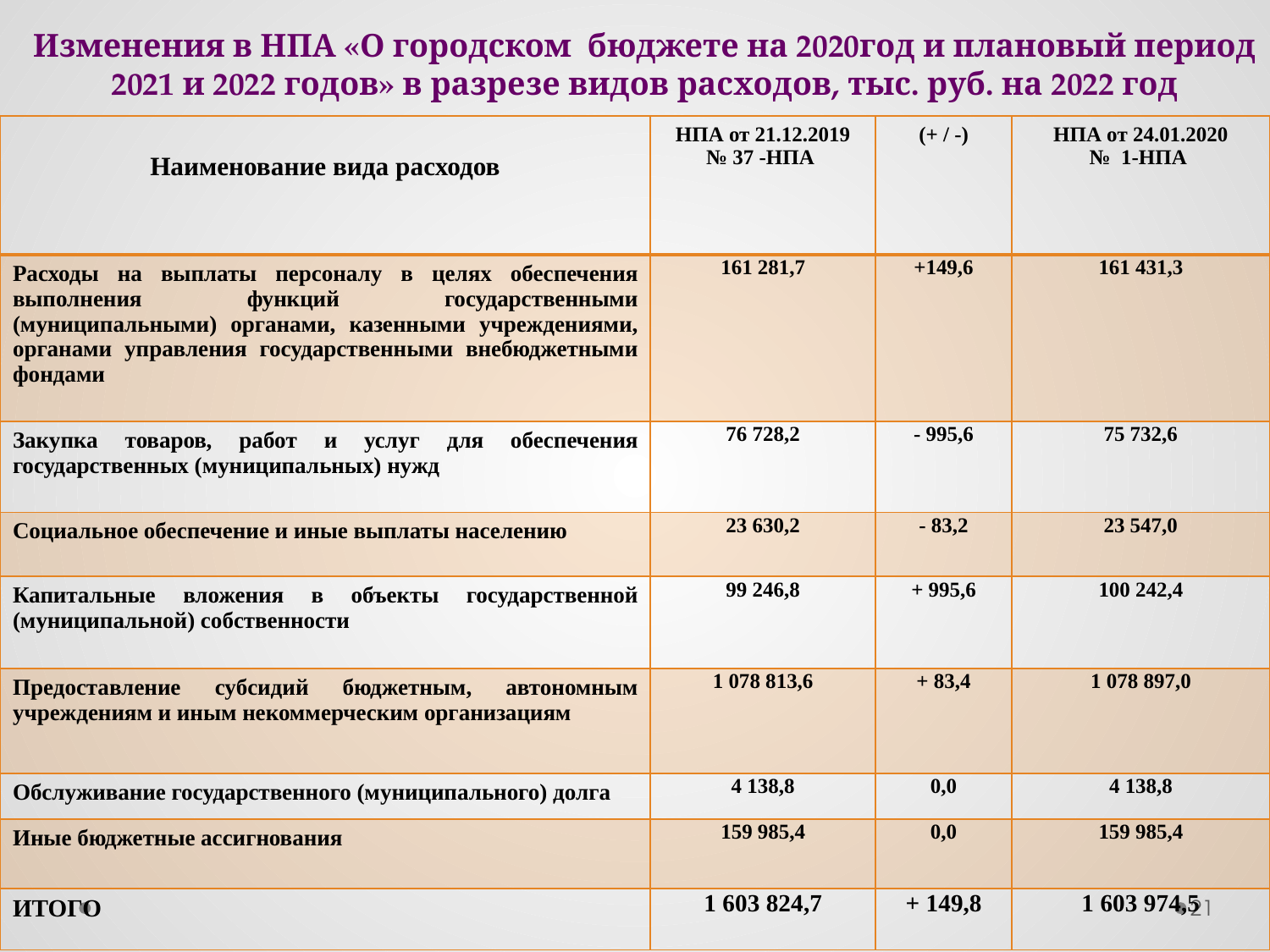

# Изменения в НПА «О городском  бюджете на 2020год и плановый период 2021 и 2022 годов» в разрезе видов расходов, тыс. руб. на 2022 год
| Наименование вида расходов | НПА от 21.12.2019 № 37 -НПА | (+ / -) | НПА от 24.01.2020 № 1-НПА |
| --- | --- | --- | --- |
| Расходы на выплаты персоналу в целях обеспечения выполнения функций государственными (муниципальными) органами, казенными учреждениями, органами управления государственными внебюджетными фондами | 161 281,7 | +149,6 | 161 431,3 |
| Закупка товаров, работ и услуг для обеспечения государственных (муниципальных) нужд | 76 728,2 | - 995,6 | 75 732,6 |
| Социальное обеспечение и иные выплаты населению | 23 630,2 | - 83,2 | 23 547,0 |
| Капитальные вложения в объекты государственной (муниципальной) собственности | 99 246,8 | + 995,6 | 100 242,4 |
| Предоставление субсидий бюджетным, автономным учреждениям и иным некоммерческим организациям | 1 078 813,6 | + 83,4 | 1 078 897,0 |
| Обслуживание государственного (муниципального) долга | 4 138,8 | 0,0 | 4 138,8 |
| Иные бюджетные ассигнования | 159 985,4 | 0,0 | 159 985,4 |
| ИТОГО | 1 603 824,7 | + 149,8 | 1 603 974,5 |
21